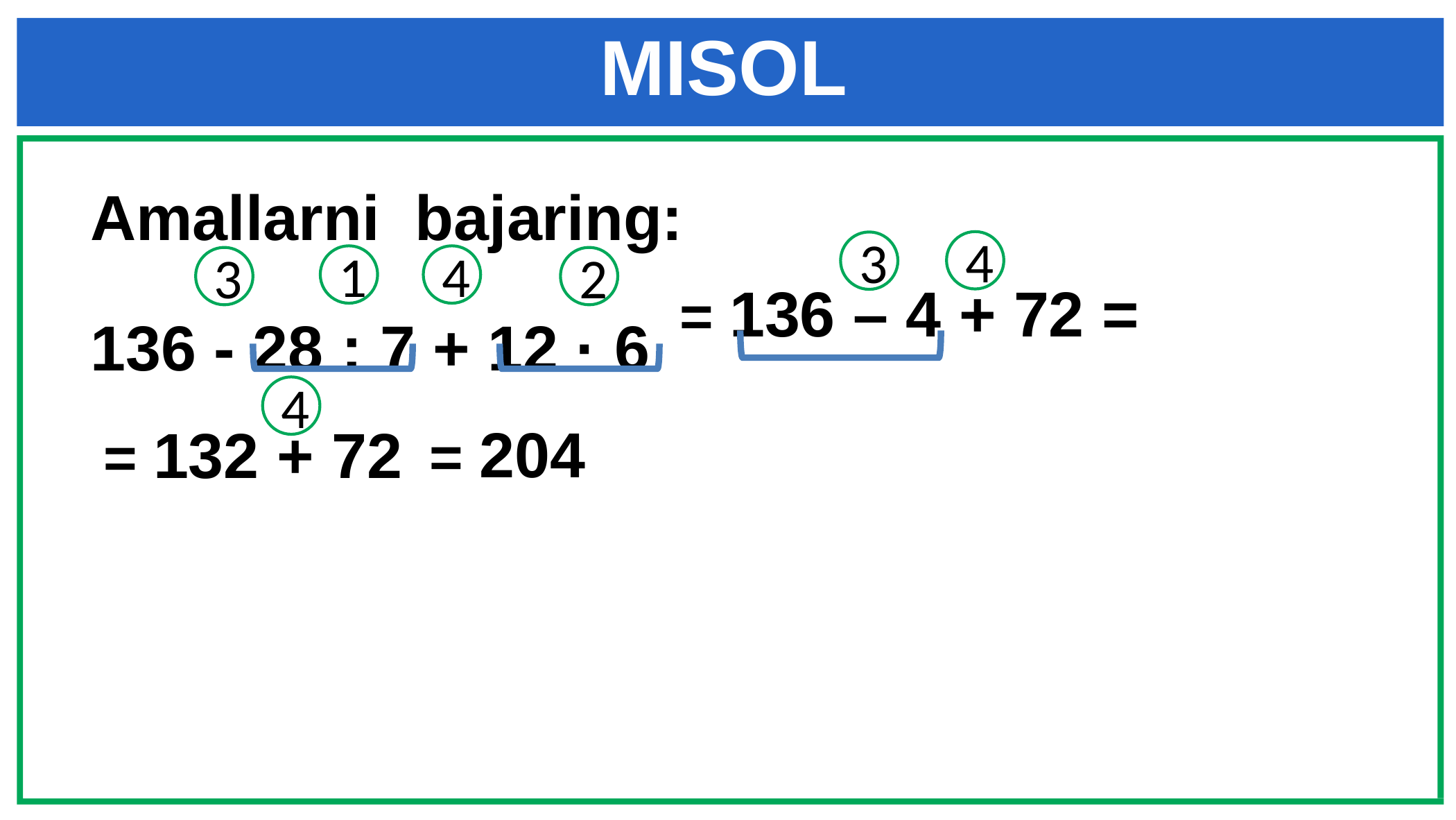

# MISOL
Amallarni  bajaring:
136 - 28 : 7 + 12 · 6
4
3

1
4
3
2
= 136 – 4 + 72 =

4
= 204
= 132 + 72